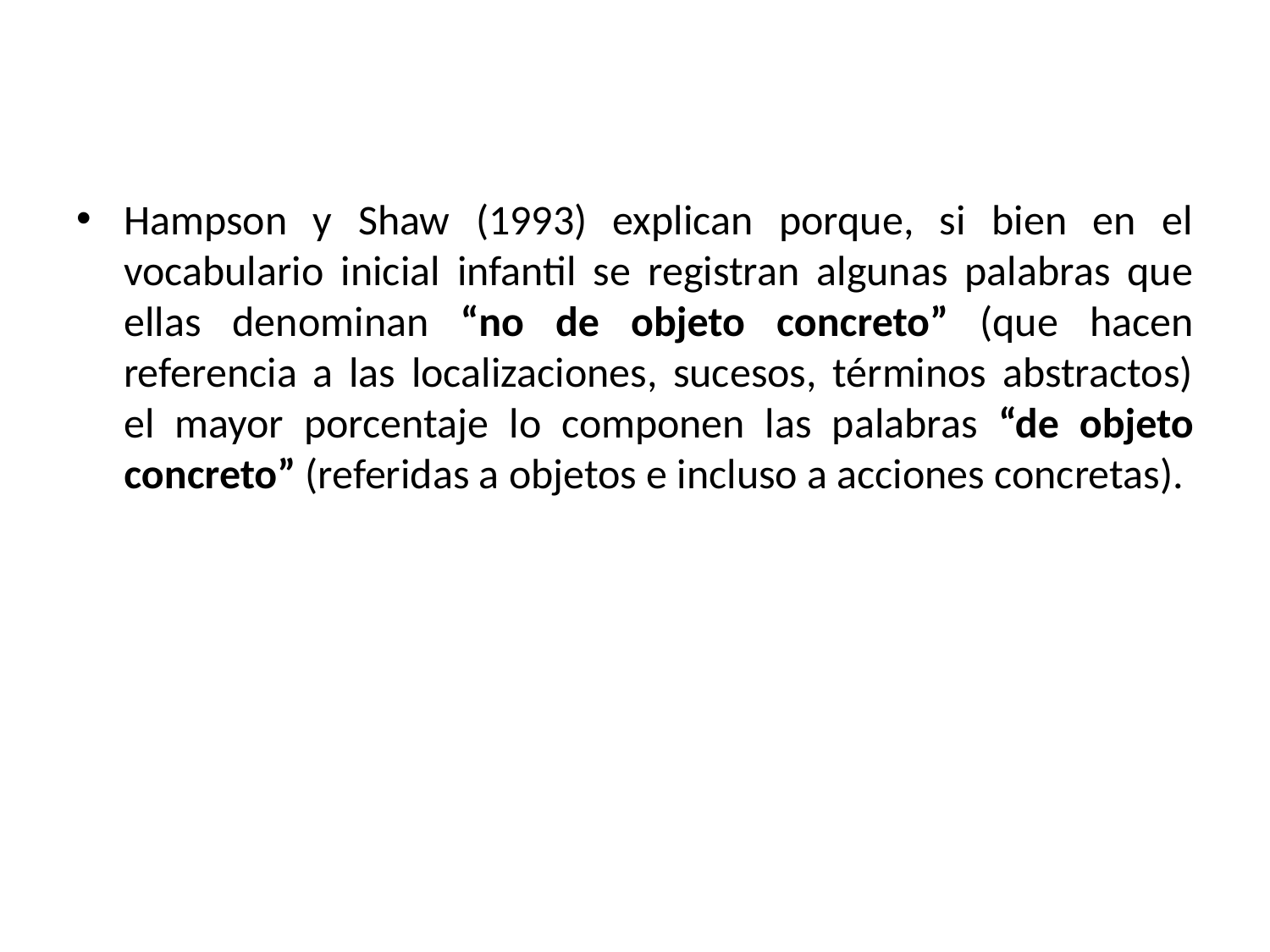

Hampson y Shaw (1993) explican porque, si bien en el vocabulario inicial infantil se registran algunas palabras que ellas denominan “no de objeto concreto” (que hacen referencia a las localizaciones, sucesos, términos abstractos) el mayor porcentaje lo componen las palabras “de objeto concreto” (referidas a objetos e incluso a acciones concretas).